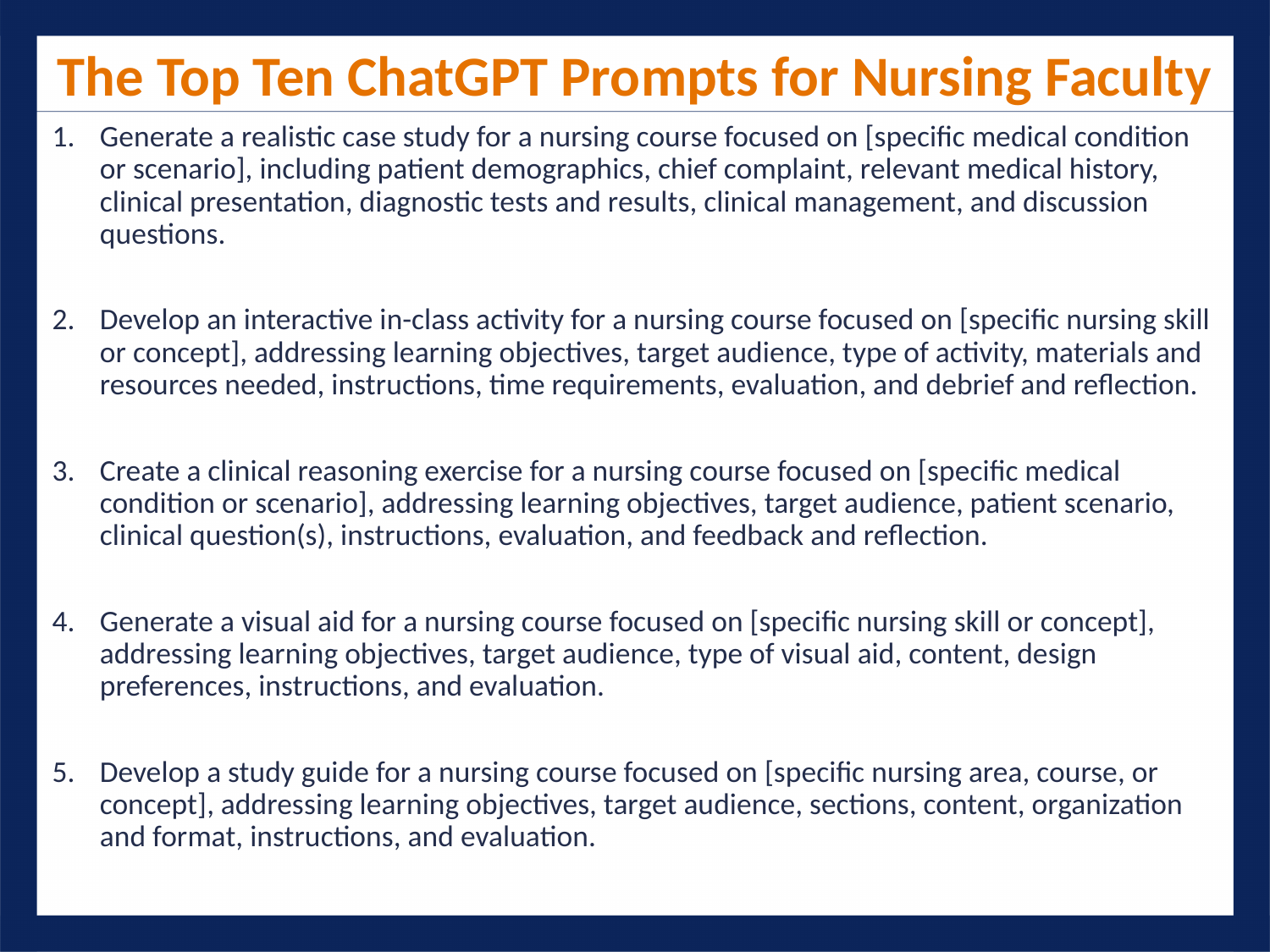

The Top Ten ChatGPT Prompts for Nursing Faculty
Generate a realistic case study for a nursing course focused on [specific medical condition or scenario], including patient demographics, chief complaint, relevant medical history, clinical presentation, diagnostic tests and results, clinical management, and discussion questions.

Develop an interactive in-class activity for a nursing course focused on [specific nursing skill or concept], addressing learning objectives, target audience, type of activity, materials and resources needed, instructions, time requirements, evaluation, and debrief and reflection.

Create a clinical reasoning exercise for a nursing course focused on [specific medical condition or scenario], addressing learning objectives, target audience, patient scenario, clinical question(s), instructions, evaluation, and feedback and reflection.

Generate a visual aid for a nursing course focused on [specific nursing skill or concept], addressing learning objectives, target audience, type of visual aid, content, design preferences, instructions, and evaluation.

Develop a study guide for a nursing course focused on [specific nursing area, course, or concept], addressing learning objectives, target audience, sections, content, organization and format, instructions, and evaluation.